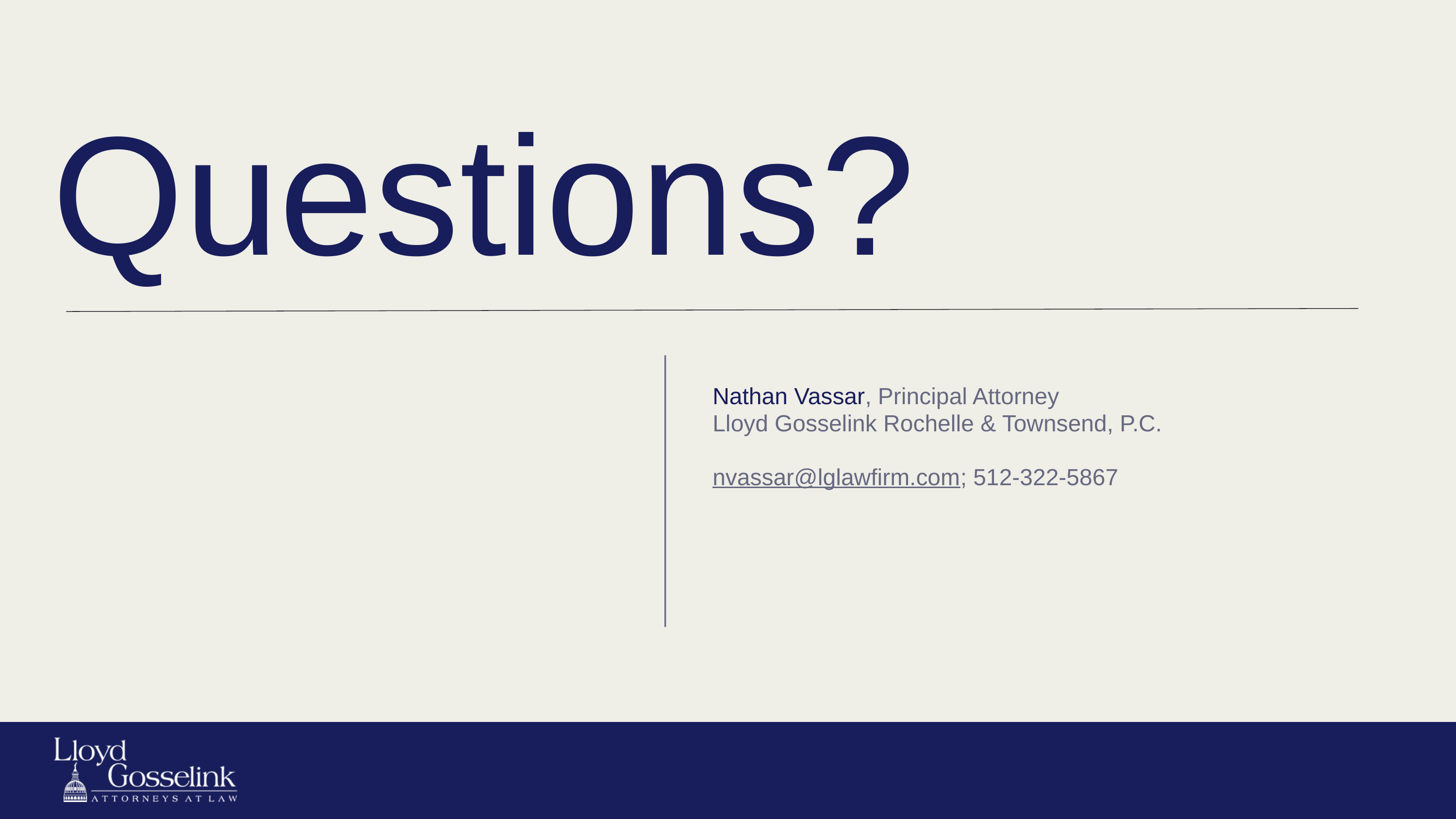

Questions?

Nathan Vassar, Principal Attorney
Lloyd Gosselink Rochelle & Townsend, P.C.

nvassar@lglawfirm.com; 512-322-5867